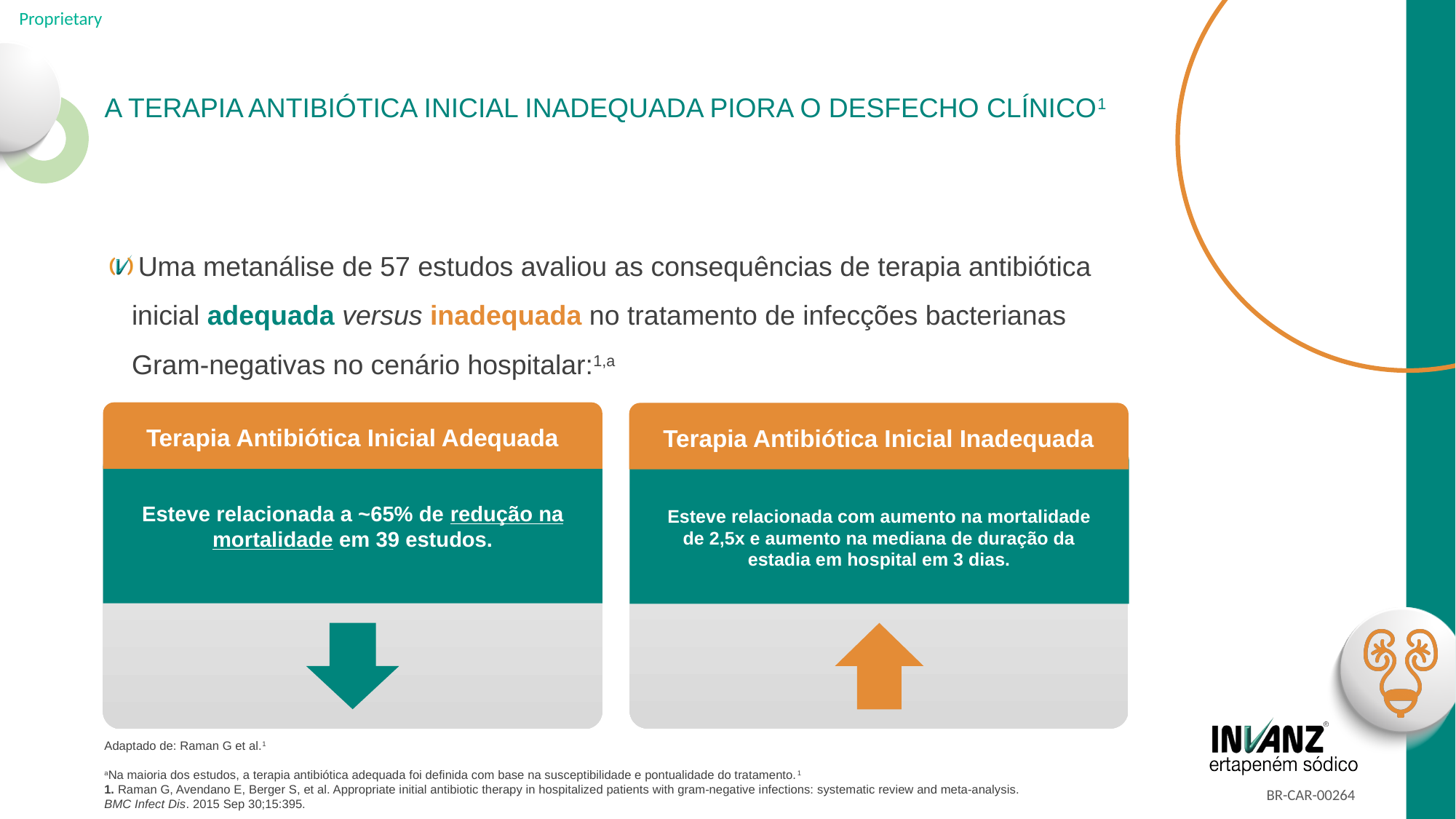

# A TERAPIA ANTIBIÓTICA INICIAL INADEQUADA PIORA O DESFECHO CLÍNICO1
Uma metanálise de 57 estudos avaliou as consequências de terapia antibiótica inicial adequada versus inadequada no tratamento de infecções bacterianas Gram-negativas no cenário hospitalar:1,a
Terapia Antibiótica Inicial Adequada

Terapia Antibiótica Inicial Inadequada

Esteve relacionada com aumento na mortalidade
de 2,5x e aumento na mediana de duração da
estadia em hospital em 3 dias.
Esteve relacionada a ~65% de redução na mortalidade em 39 estudos.

Adaptado de: Raman G et al.1
aNa maioria dos estudos, a terapia antibiótica adequada foi definida com base na susceptibilidade e pontualidade do tratamento.1
1. Raman G, Avendano E, Berger S, et al. Appropriate initial antibiotic therapy in hospitalized patients with gram-negative infections: systematic review and meta-analysis. BMC Infect Dis. 2015 Sep 30;15:395.